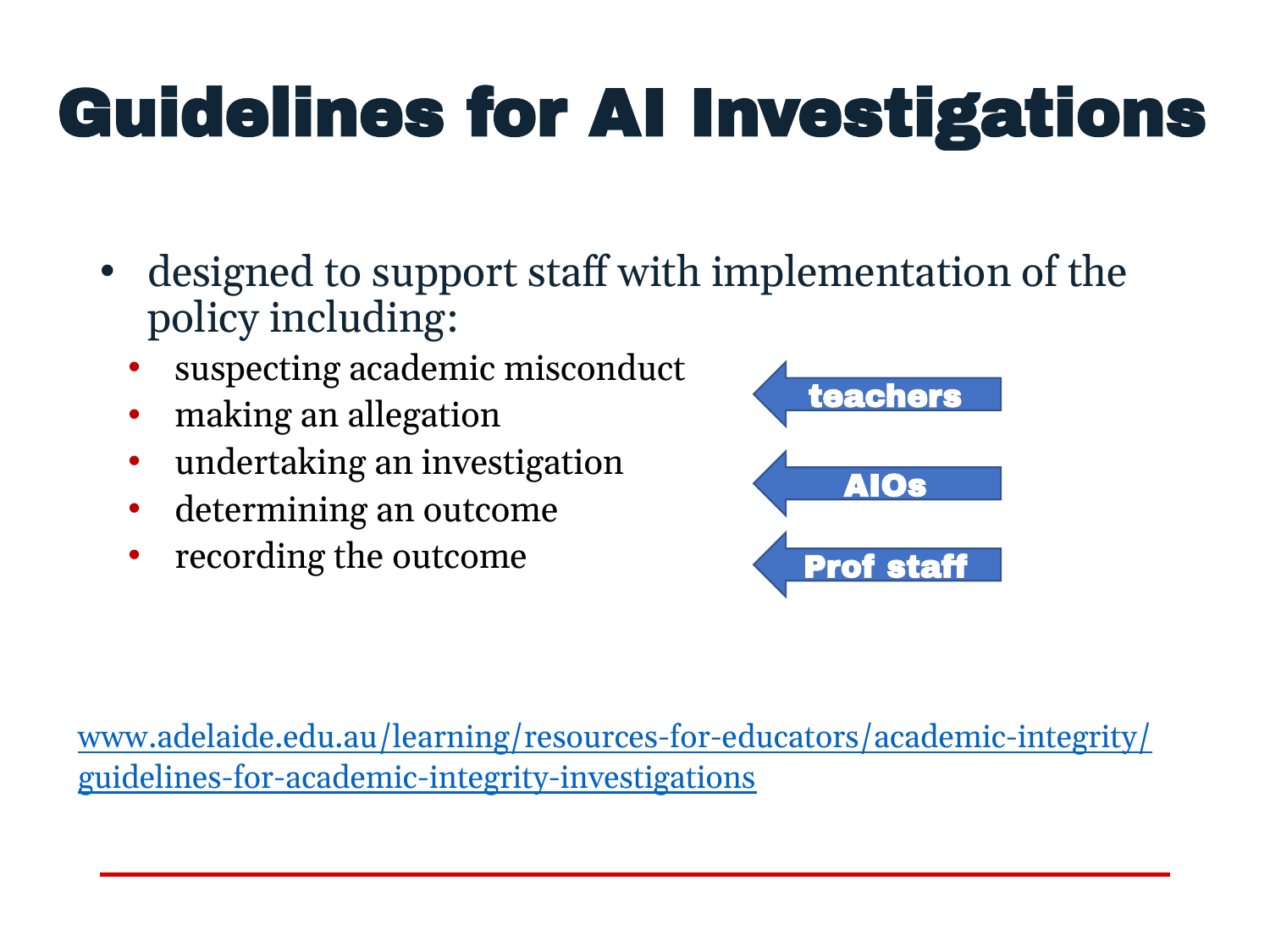

# Guidelines for AI Investigations
designed to support staff with implementation of the policy including:
suspecting academic misconduct
making an allegation
undertaking an investigation
determining an outcome
recording the outcome
teachers
AIOs
Prof staff
www.adelaide.edu.au/learning/resources-for-educators/academic-integrity/
guidelines-for-academic-integrity-investigations